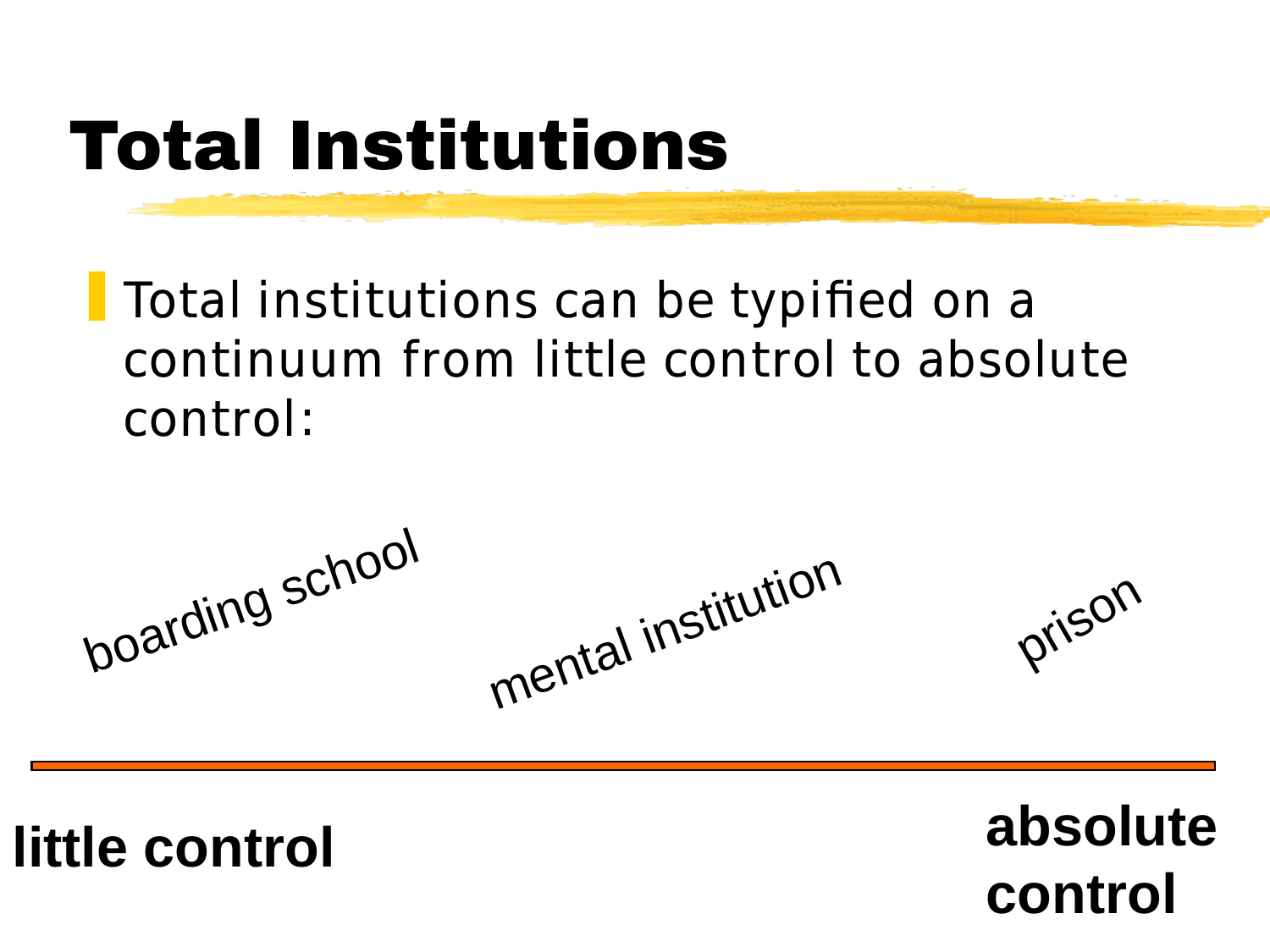

# Total Institutions
Total institutions can be typified on a continuum from little control to absolute control:
boarding school
prison
mental institution

absolute
control
little control